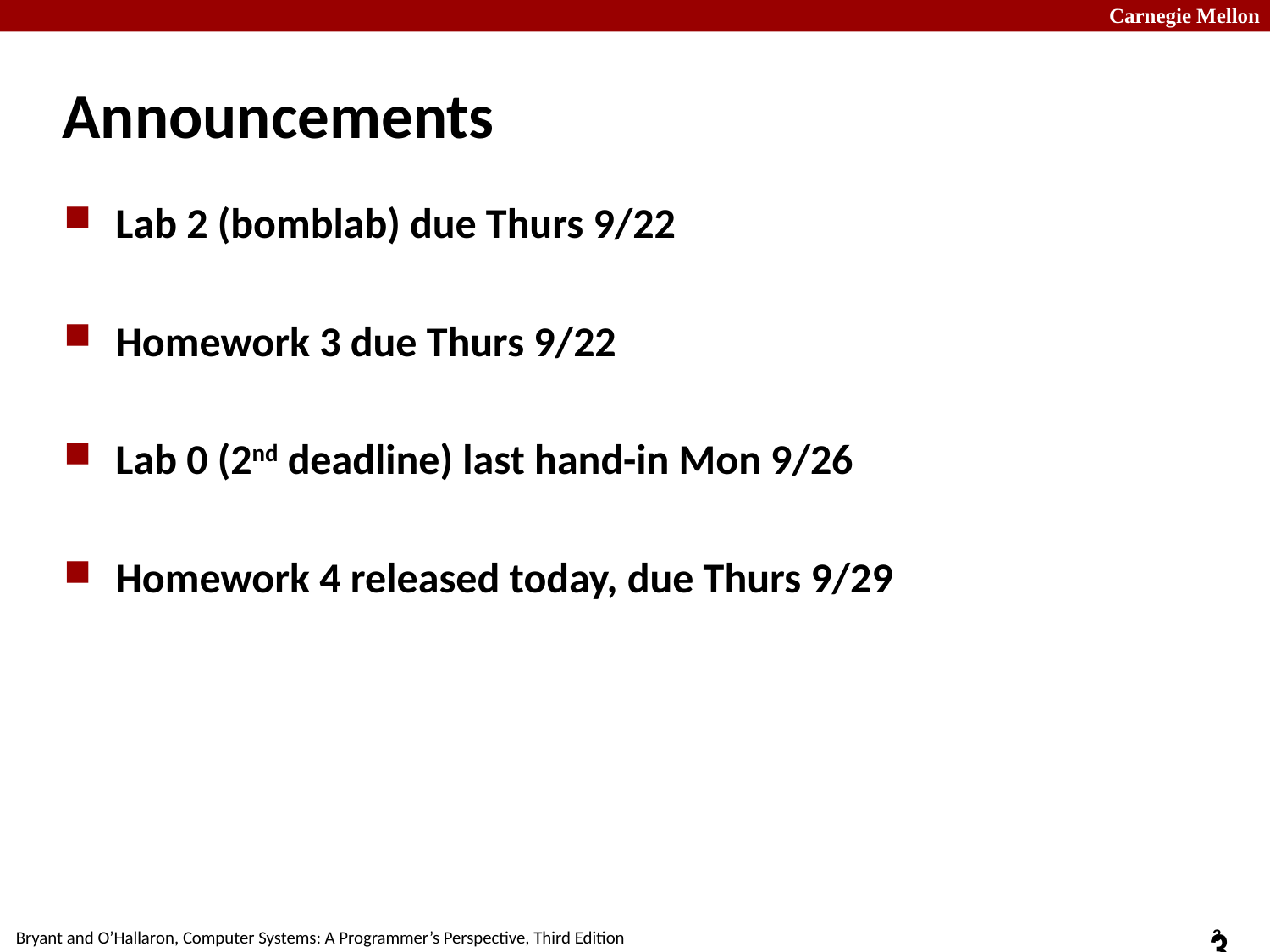

# Announcements
Lab 2 (bomblab) due Thurs 9/22

Homework 3 due Thurs 9/22

Lab 0 (2nd deadline) last hand-in Mon 9/26

Homework 4 released today, due Thurs 9/29

3